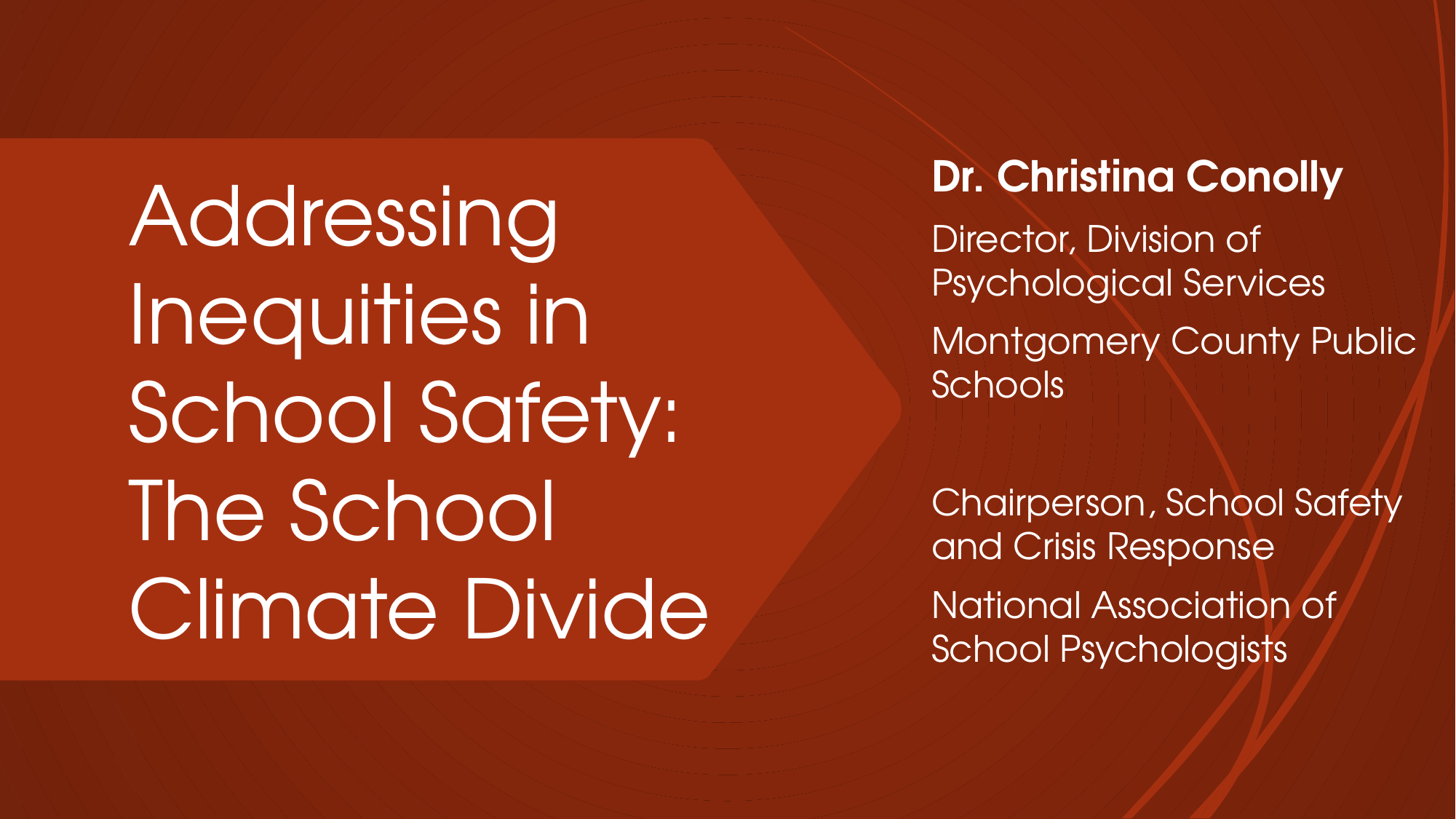

Dr. Christina Conolly
Director, Division of Psychological Services
Montgomery County Public Schools

Chairperson, School Safety and Crisis Response
National Association of School Psychologists

# Addressing Inequities in School Safety:  The School Climate Divide